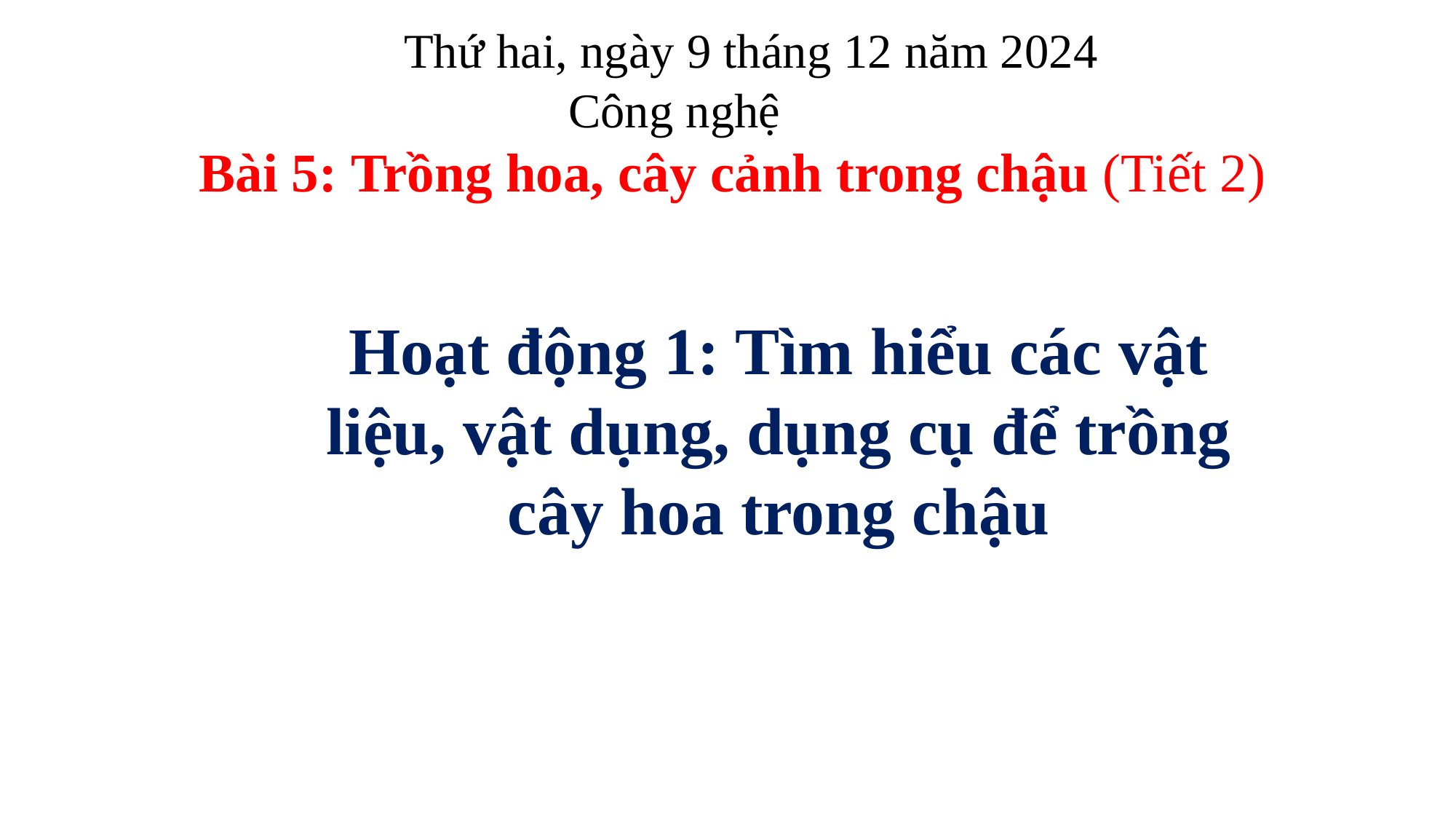

Thứ hai, ngày 9 tháng 12 năm 2024
                                     Công nghệ
      Bài 5: Trồng hoa, cây cảnh trong chậu (Tiết 2)
Hoạt động 1: Tìm hiểu các vật liệu, vật dụng, dụng cụ để trồng cây hoa trong chậu